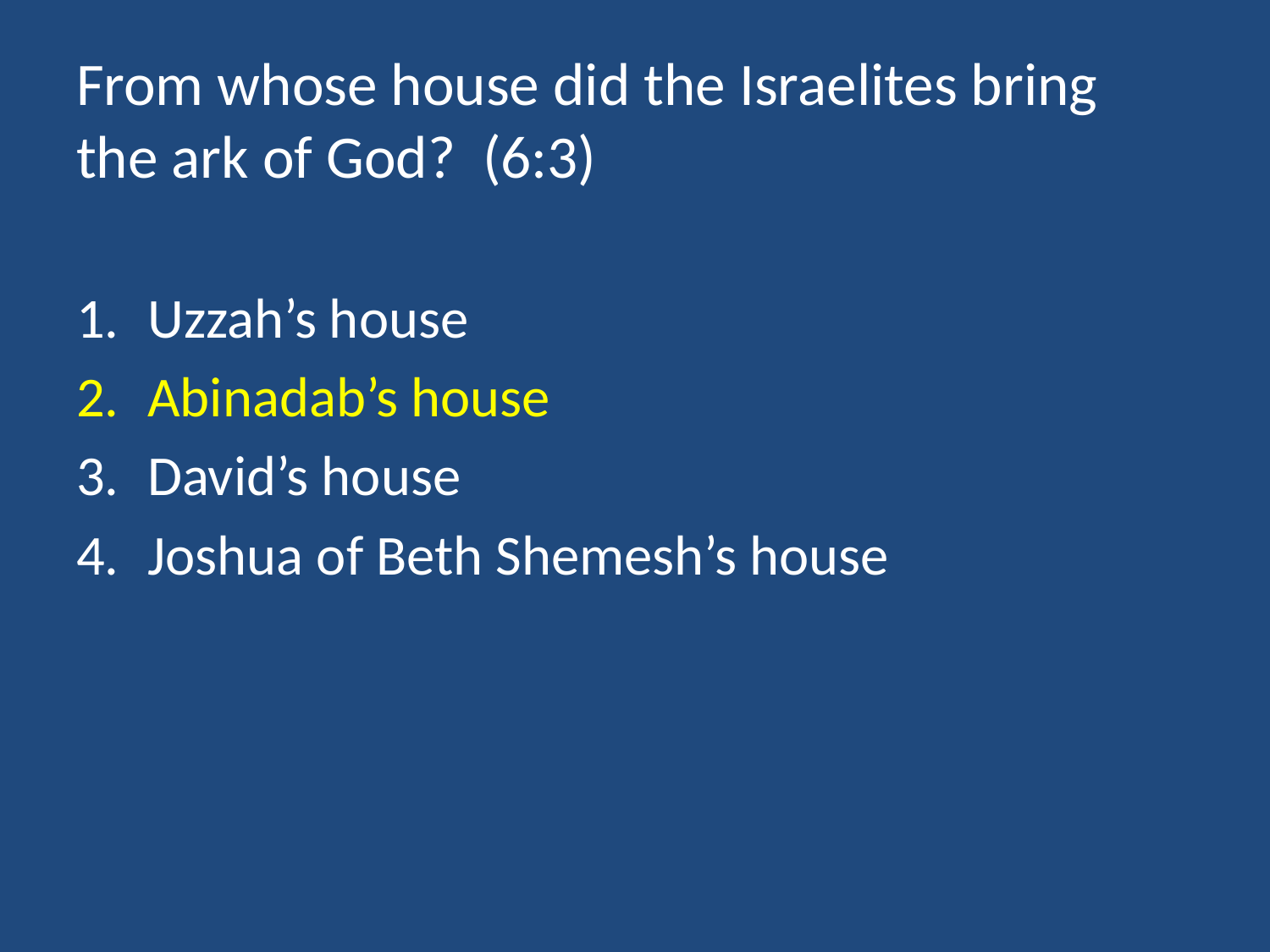

# From whose house did the Israelites bring the ark of God?  (6:3)
Uzzah’s house
Abinadab’s house
David’s house
Joshua of Beth Shemesh’s house